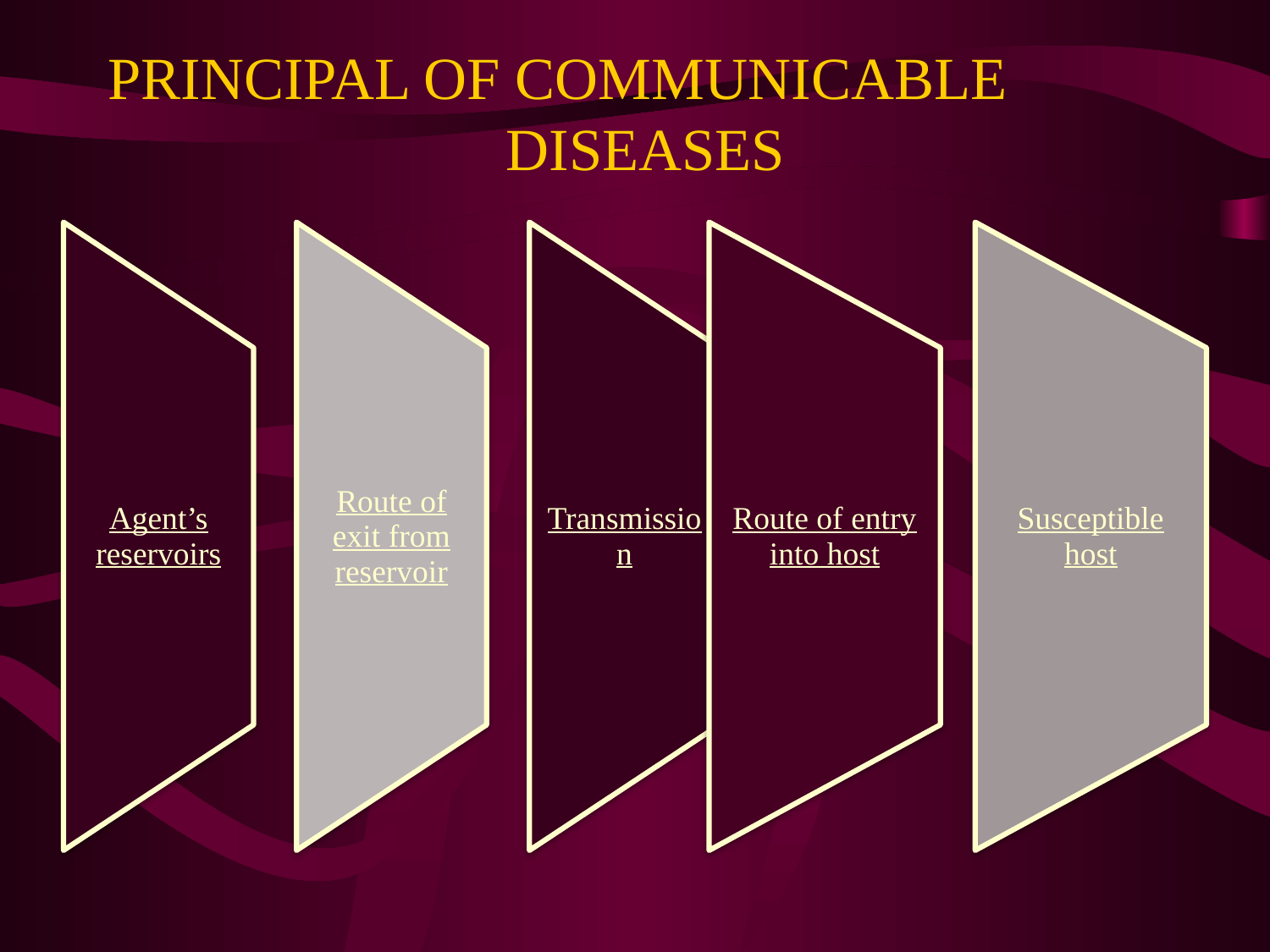

# PRINCIPAL OF COMMUNICABLE 				DISEASES
Agent’s reservoirs
Route of exit from reservoir
Susceptible host